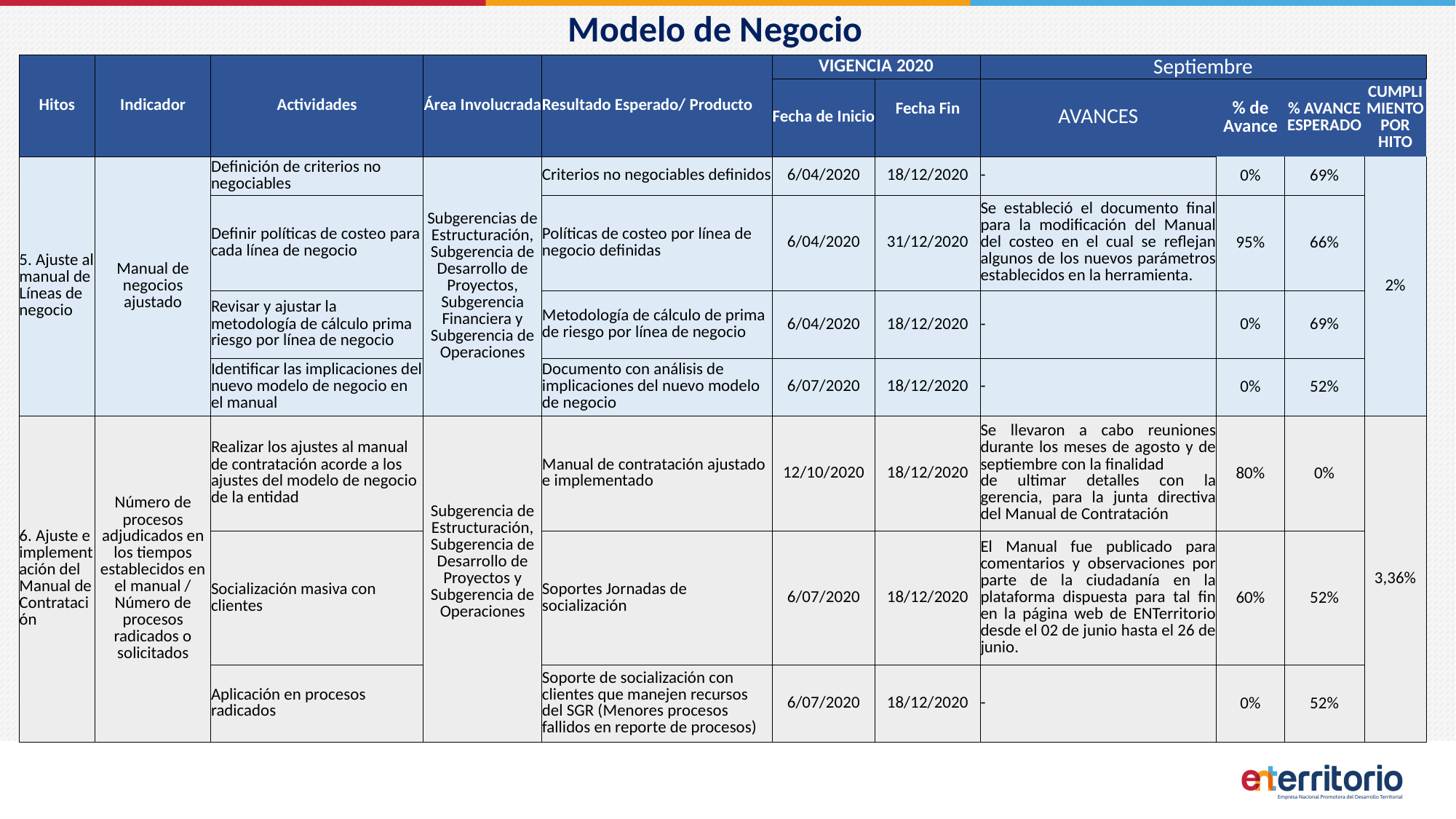

Modelo de Negocio
| Hitos | Indicador | Actividades | Área Involucrada | Resultado Esperado/ Producto | VIGENCIA 2020 |  | Septiembre |  |  |  |
| --- | --- | --- | --- | --- | --- | --- | --- | --- | --- | --- |
|  |  |  |  |  | Fecha de Inicio | Fecha Fin | AVANCES | % de Avance | % AVANCE ESPERADO | CUMPLIMIENTO POR HITO |
| 5. Ajuste al manual de Líneas de negocio | Manual de negocios ajustado | Definición de criterios no negociables | Subgerencias de Estructuración, Subgerencia de Desarrollo de Proyectos, Subgerencia Financiera y Subgerencia de Operaciones | Criterios no negociables definidos | 6/04/2020 | 18/12/2020 | - | 0% | 69% | 2% |
|  |  | Definir políticas de costeo para cada línea de negocio |  | Políticas de costeo por línea de negocio definidas | 6/04/2020 | 31/12/2020 | Se estableció el documento final para la modificación del Manual del costeo en el cual se reflejan algunos de los nuevos parámetros establecidos en la herramienta. | 95% | 66% |  |
|  |  | Revisar y ajustar la metodología de cálculo prima riesgo por línea de negocio |  | Metodología de cálculo de prima de riesgo por línea de negocio | 6/04/2020 | 18/12/2020 | - | 0% | 69% |  |
|  |  | Identificar las implicaciones del nuevo modelo de negocio en el manual |  | Documento con análisis de implicaciones del nuevo modelo de negocio | 6/07/2020 | 18/12/2020 | - | 0% | 52% |  |
| 6. Ajuste e implementación del Manual de Contratación | Número de procesos adjudicados en los tiempos establecidos en el manual / Número de procesos radicados o solicitados | Realizar los ajustes al manual de contratación acorde a los ajustes del modelo de negocio de la entidad | Subgerencia de Estructuración, Subgerencia de Desarrollo de Proyectos y Subgerencia de Operaciones | Manual de contratación ajustado e implementado | 12/10/2020 | 18/12/2020 | Se llevaron a cabo reuniones durante los meses de agosto y de septiembre con la finalidad de ultimar detalles con la gerencia, para la junta directiva del Manual de Contratación | 80% | 0% | 3,36% |
|  |  | Socialización masiva con clientes |  | Soportes Jornadas de socialización | 6/07/2020 | 18/12/2020 | El Manual fue publicado para comentarios y observaciones por parte de la ciudadanía en la plataforma dispuesta para tal fin en la página web de ENTerritorio desde el 02 de junio hasta el 26 de junio. | 60% | 52% |  |
|  |  | Aplicación en procesos radicados |  | Soporte de socialización con clientes que manejen recursos del SGR (Menores procesos fallidos en reporte de procesos) | 6/07/2020 | 18/12/2020 | - | 0% | 52% |  |

[unsupported chart]

[unsupported chart]